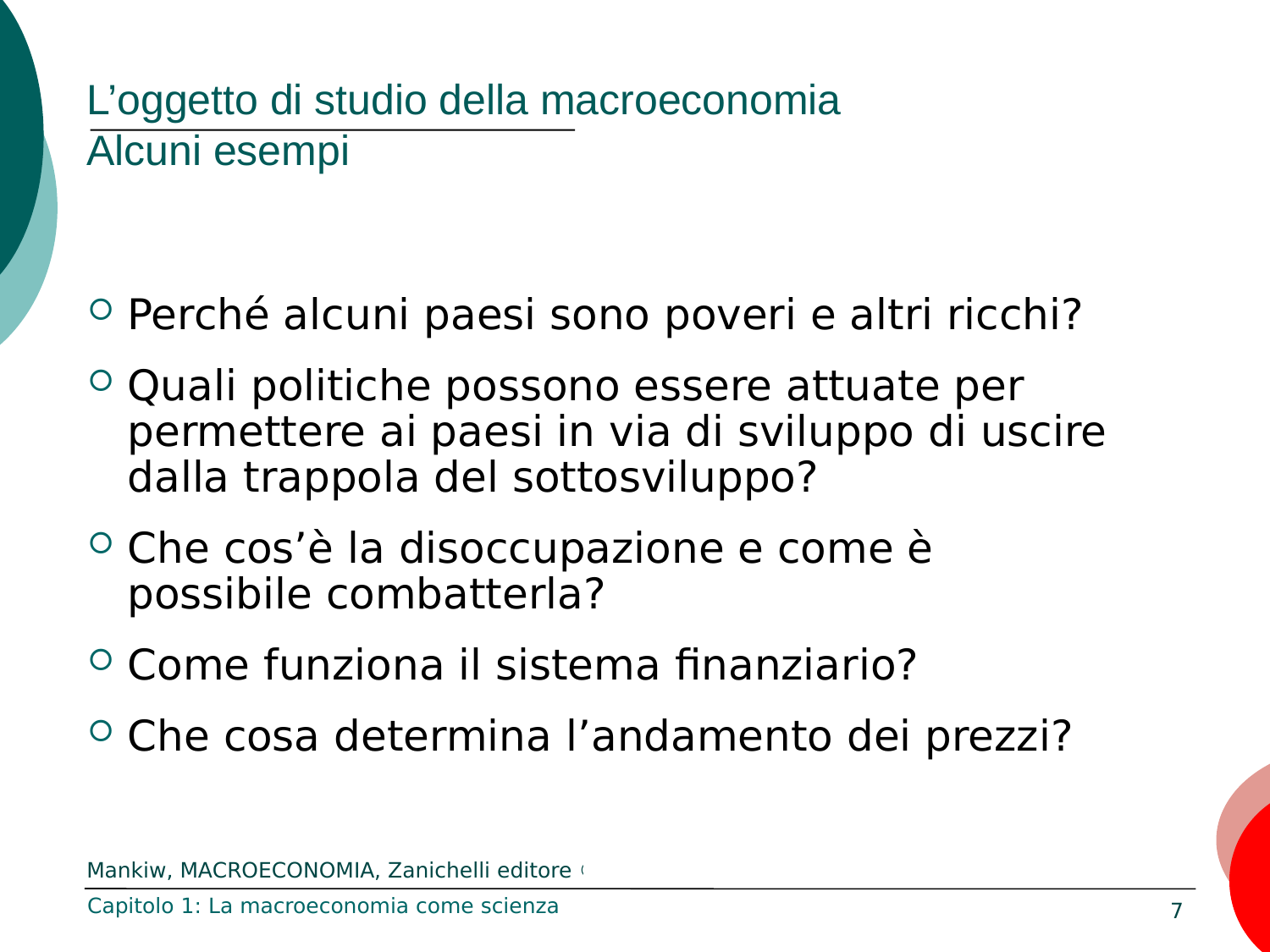

# L’oggetto di studio della macroeconomia Alcuni esempi
Perché alcuni paesi sono poveri e altri ricchi?
Quali politiche possono essere attuate per permettere ai paesi in via di sviluppo di uscire dalla trappola del sottosviluppo?
Che cos’è la disoccupazione e come è possibile combatterla?
Come funziona il sistema finanziario?
Che cosa determina l’andamento dei prezzi?

Capitolo 1: La macroeconomia come scienza